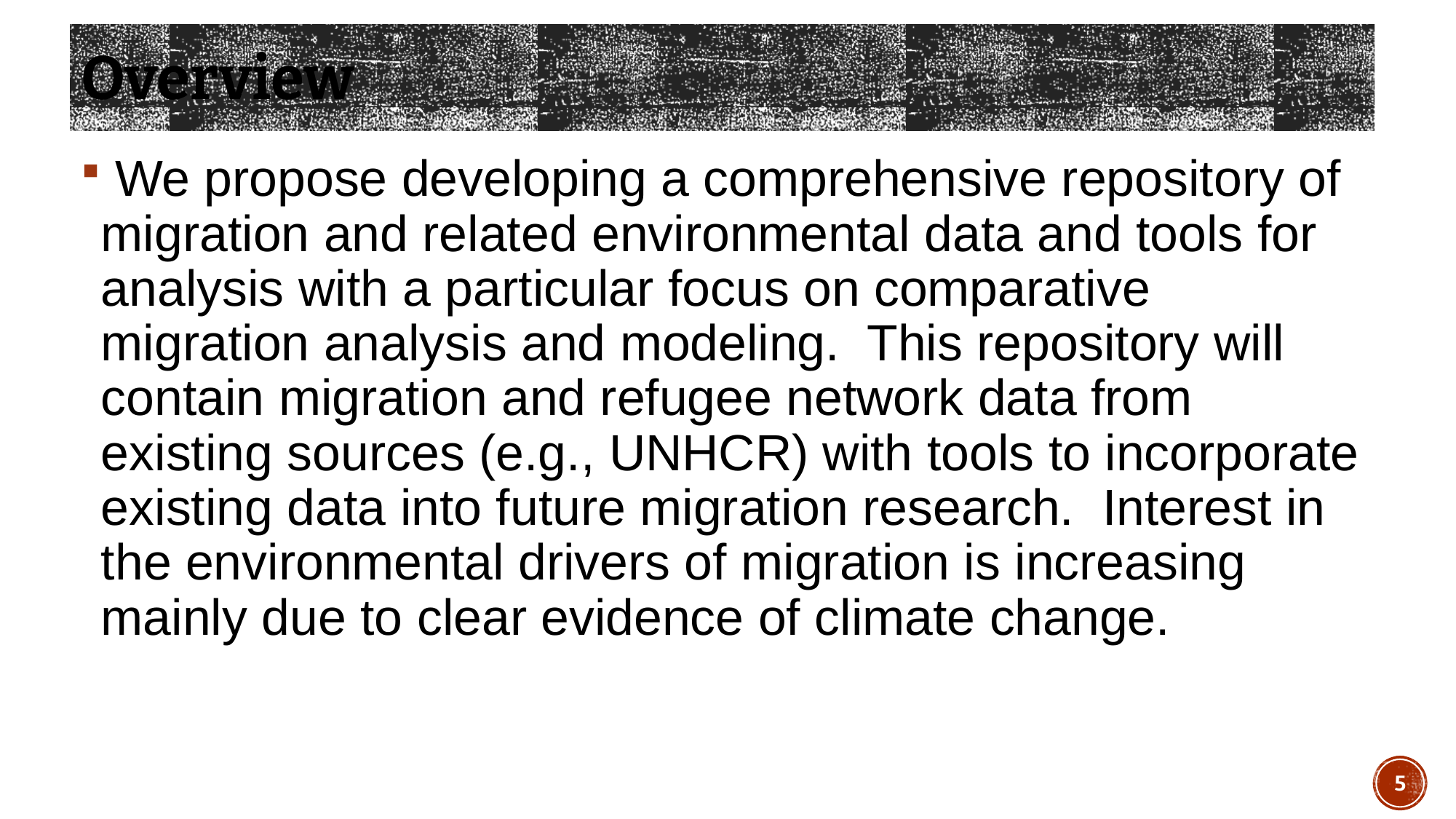

# Overview
 We propose developing a comprehensive repository of migration and related environmental data and tools for analysis with a particular focus on comparative migration analysis and modeling.  This repository will contain migration and refugee network data from existing sources (e.g., UNHCR) with tools to incorporate existing data into future migration research.  Interest in the environmental drivers of migration is increasing mainly due to clear evidence of climate change.
5